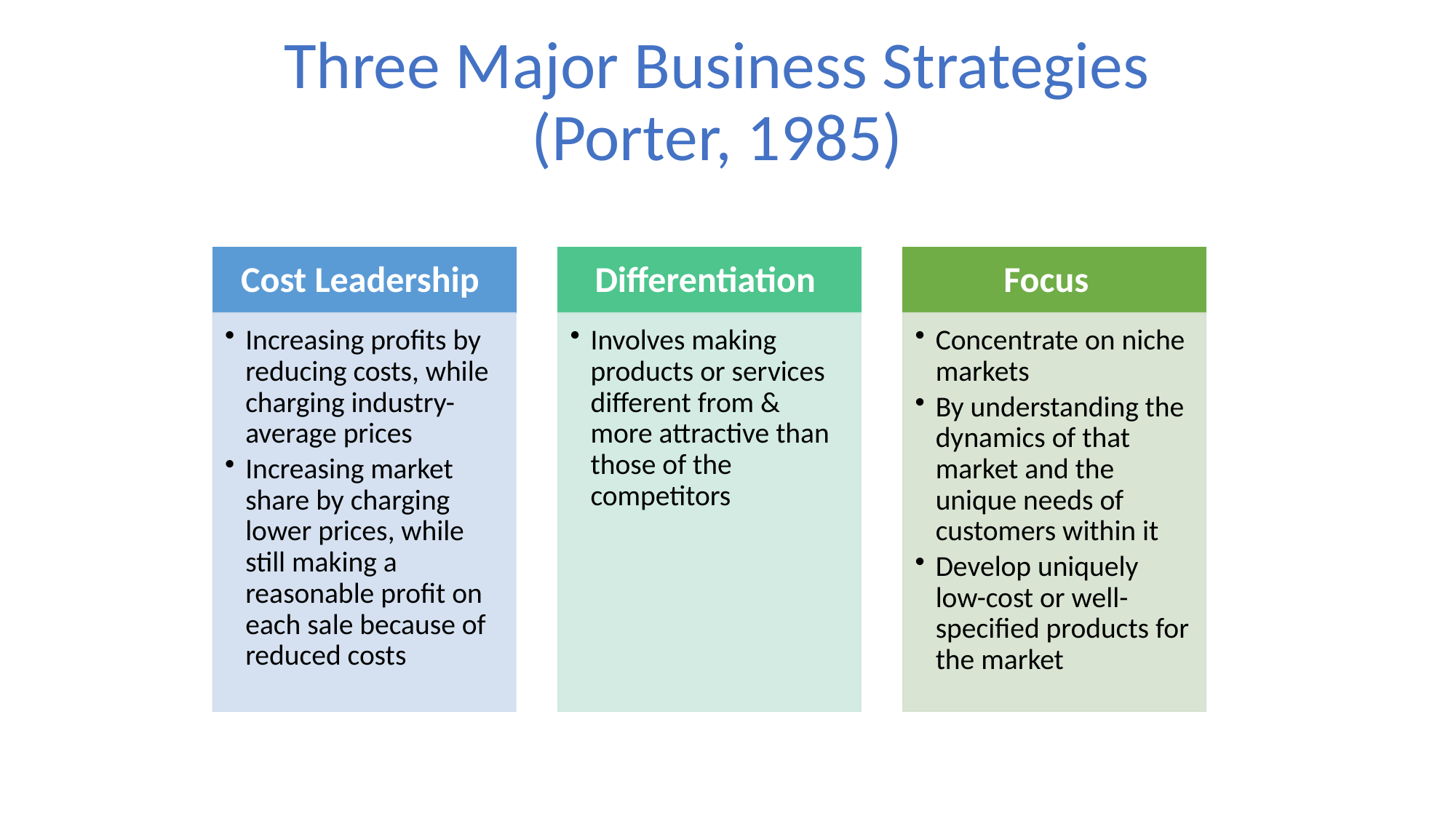

Three Major Business Strategies (Porter, 1985)
Cost Leadership
Increasing profits by reducing costs, while charging industry-average prices
Increasing market share by charging lower prices, while still making a reasonable profit on each sale because of reduced costs
Differentiation
Involves making  products or services different from & more attractive than those of the competitors
Focus
Concentrate on niche markets
By understanding the dynamics of that market and the unique needs of customers within it
Develop uniquely low-cost or well-specified products for the market